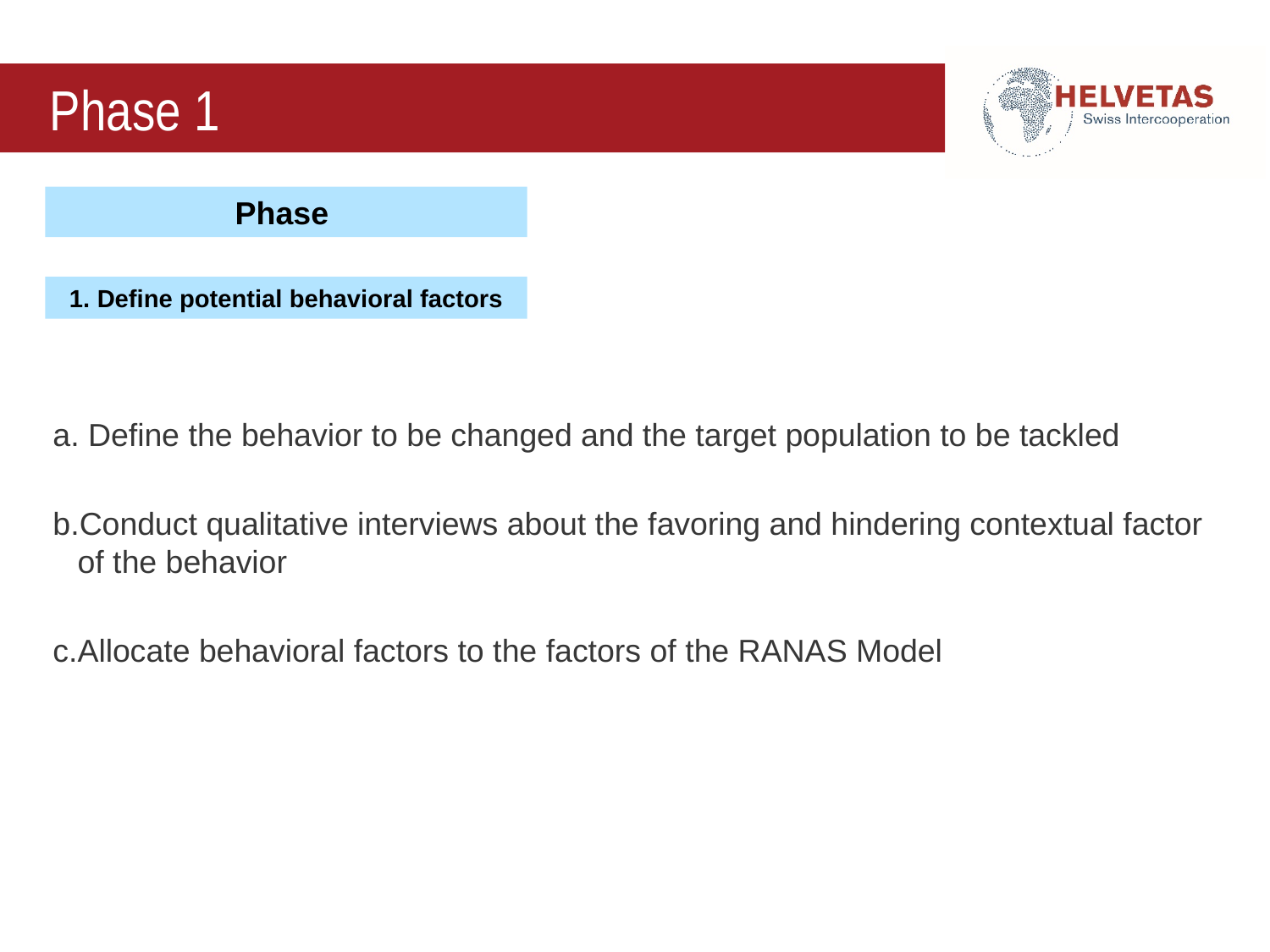

# Phase 1
Evidence based behavior change protocol

Phase

 Define the behavior to be changed and the target population to be tackled

Conduct qualitative interviews about the favoring and hindering contextual factor of the behavior

Allocate behavioral factors to the factors of the RANAS Model

1. Define potential behavioral factors